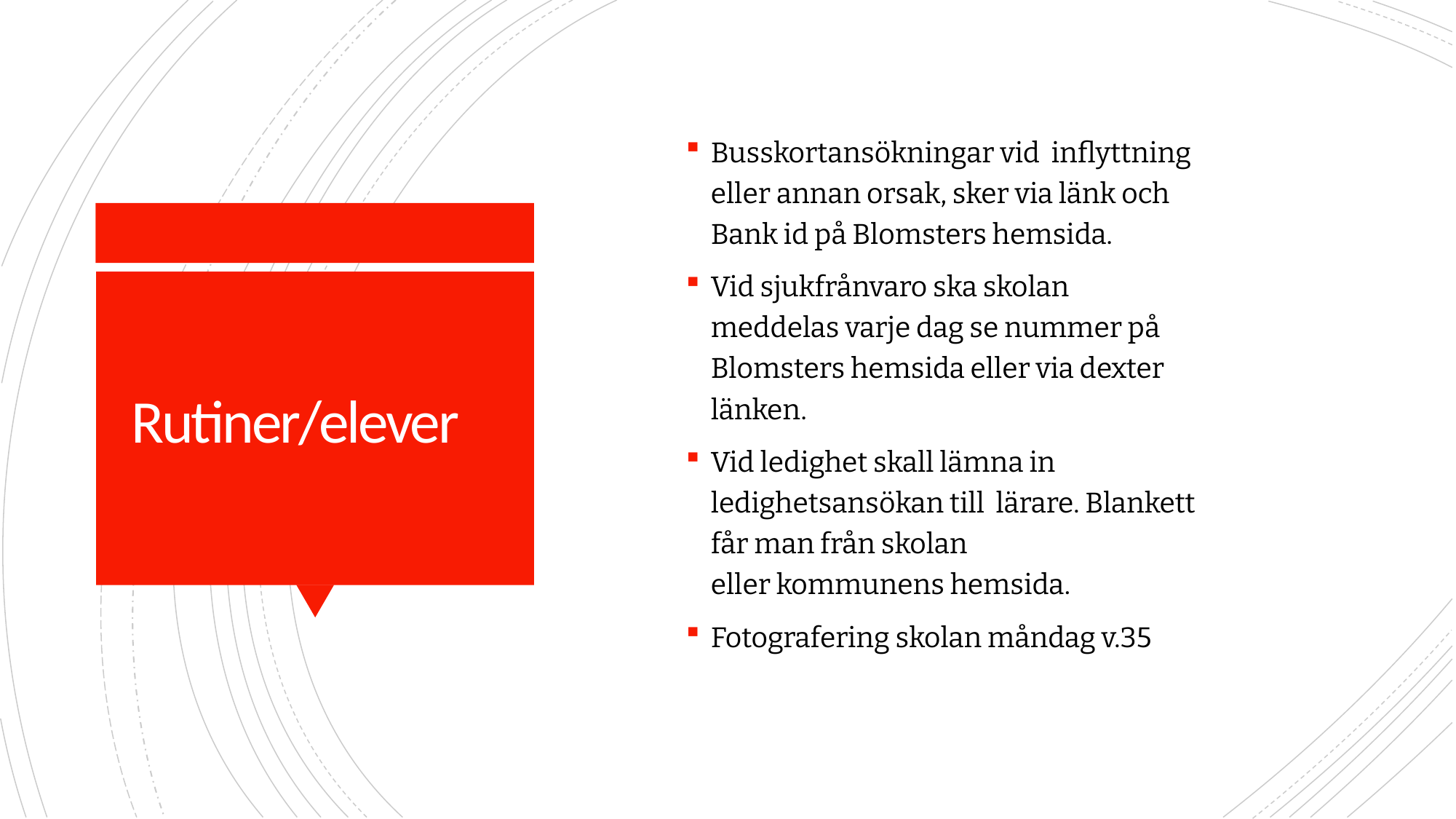

Busskortansökningar vid  inflyttning eller annan orsak, sker via länk och Bank id på Blomsters hemsida.
Vid sjukfrånvaro ska skolan meddelas varje dag se nummer på Blomsters hemsida eller via dexter länken.
Vid ledighet skall lämna in ledighetsansökan till  lärare. Blankett får man från skolan eller kommunens hemsida.
Fotografering skolan måndag v.35

# Rutiner/elever